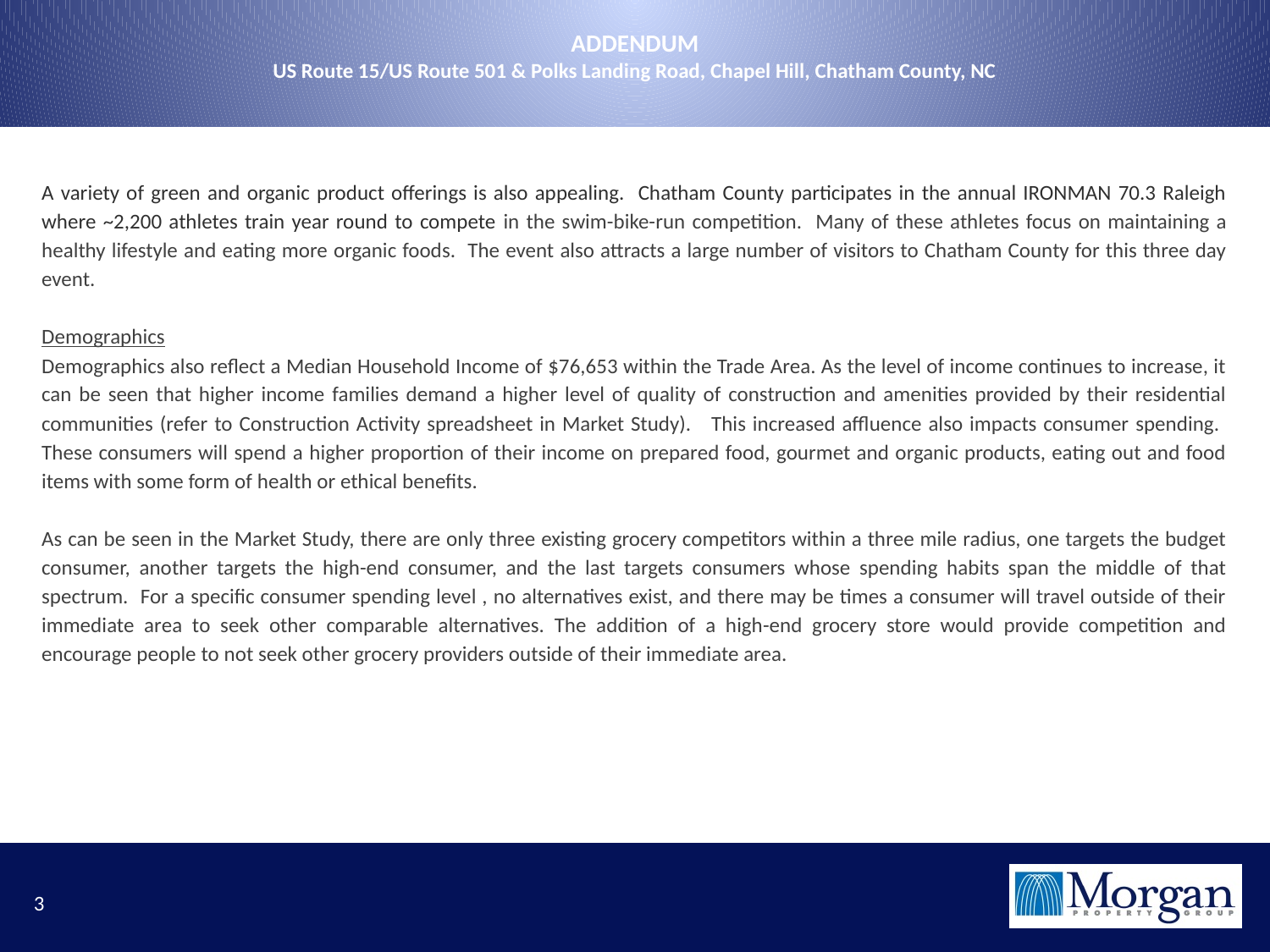

ADDENDUM
US Route 15/US Route 501 & Polks Landing Road, Chapel Hill, Chatham County, NC

A variety of green and organic product offerings is also appealing.  Chatham County participates in the annual IRONMAN 70.3 Raleigh where ~2,200 athletes train year round to compete in the swim-bike-run competition.  Many of these athletes focus on maintaining a healthy lifestyle and eating more organic foods.  The event also attracts a large number of visitors to Chatham County for this three day event.
Demographics
Demographics also reflect a Median Household Income of $76,653 within the Trade Area. As the level of income continues to increase, it can be seen that higher income families demand a higher level of quality of construction and amenities provided by their residential communities (refer to Construction Activity spreadsheet in Market Study).   This increased affluence also impacts consumer spending.  These consumers will spend a higher proportion of their income on prepared food, gourmet and organic products, eating out and food items with some form of health or ethical benefits.

As can be seen in the Market Study, there are only three existing grocery competitors within a three mile radius, one targets the budget consumer, another targets the high-end consumer, and the last targets consumers whose spending habits span the middle of that spectrum.  For a specific consumer spending level , no alternatives exist, and there may be times a consumer will travel outside of their immediate area to seek other comparable alternatives. The addition of a high-end grocery store would provide competition and encourage people to not seek other grocery providers outside of their immediate area.
3